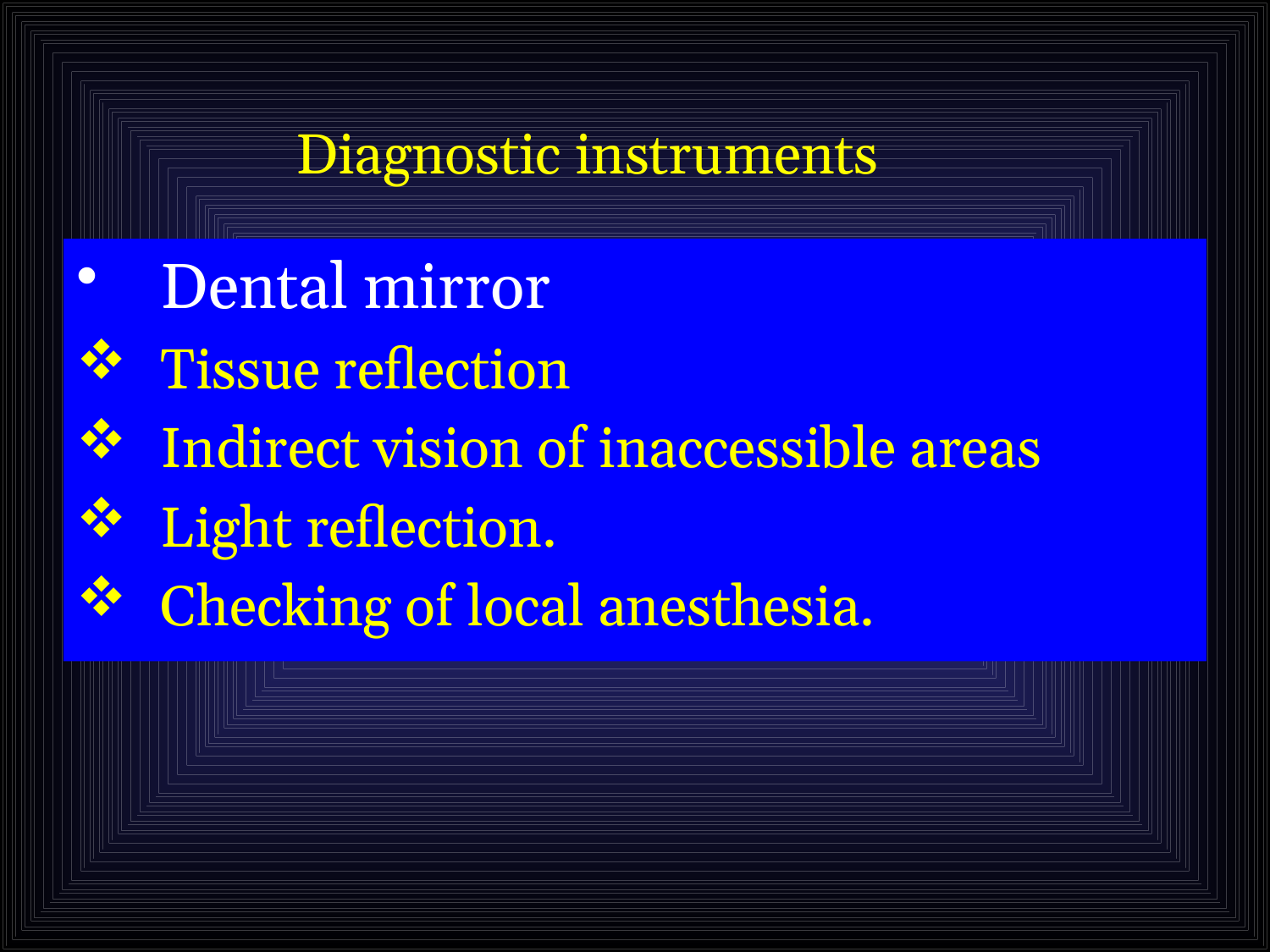

# Diagnostic instruments
Dental mirror
Tissue reflection
Indirect vision of inaccessible areas
Light reflection.
Checking of local anesthesia.